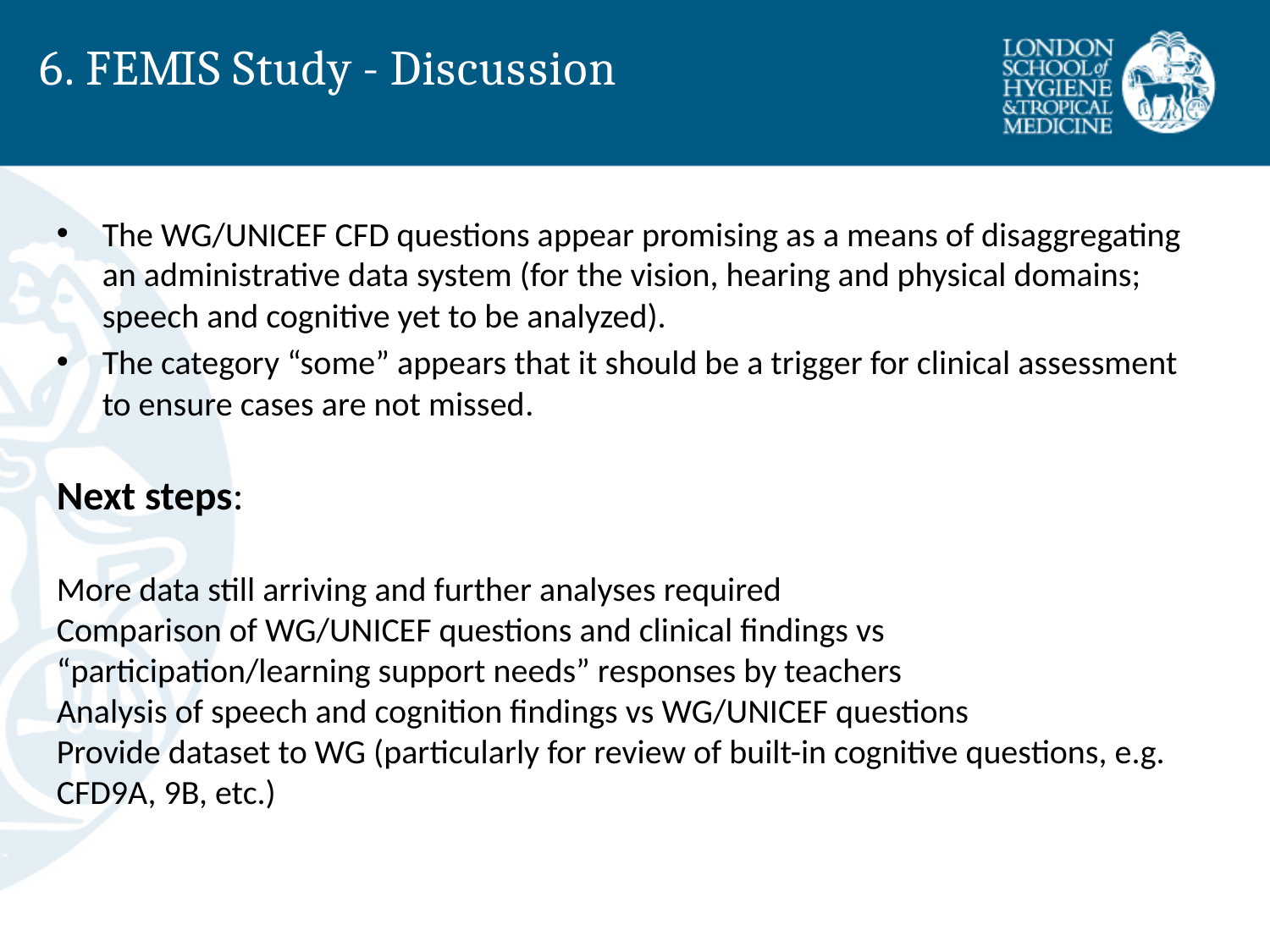

# 6. FEMIS Study - Discussion

The WG/UNICEF CFD questions appear promising as a means of disaggregating an administrative data system (for the vision, hearing and physical domains; speech and cognitive yet to be analyzed).
The category “some” appears that it should be a trigger for clinical assessment to ensure cases are not missed.

Next steps:

More data still arriving and further analyses required
Comparison of WG/UNICEF questions and clinical findings vs “participation/learning support needs” responses by teachers
Analysis of speech and cognition findings vs WG/UNICEF questions
Provide dataset to WG (particularly for review of built-in cognitive questions, e.g. CFD9A, 9B, etc.)